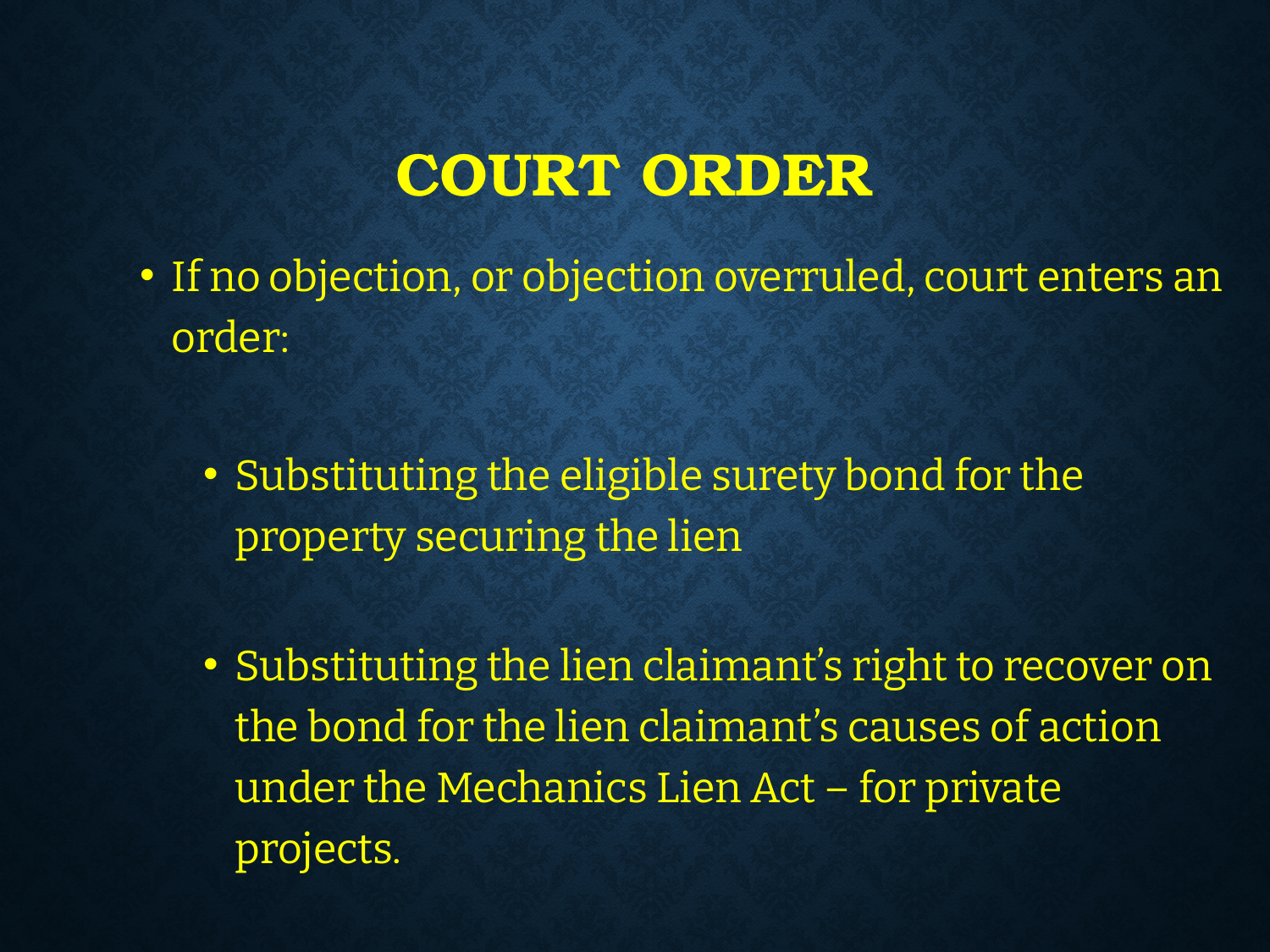

# Court Order
If no objection, or objection overruled, court enters an order:

Substituting the eligible surety bond for the property securing the lien

Substituting the lien claimant’s right to recover on the bond for the lien claimant’s causes of action under the Mechanics Lien Act – for private projects.